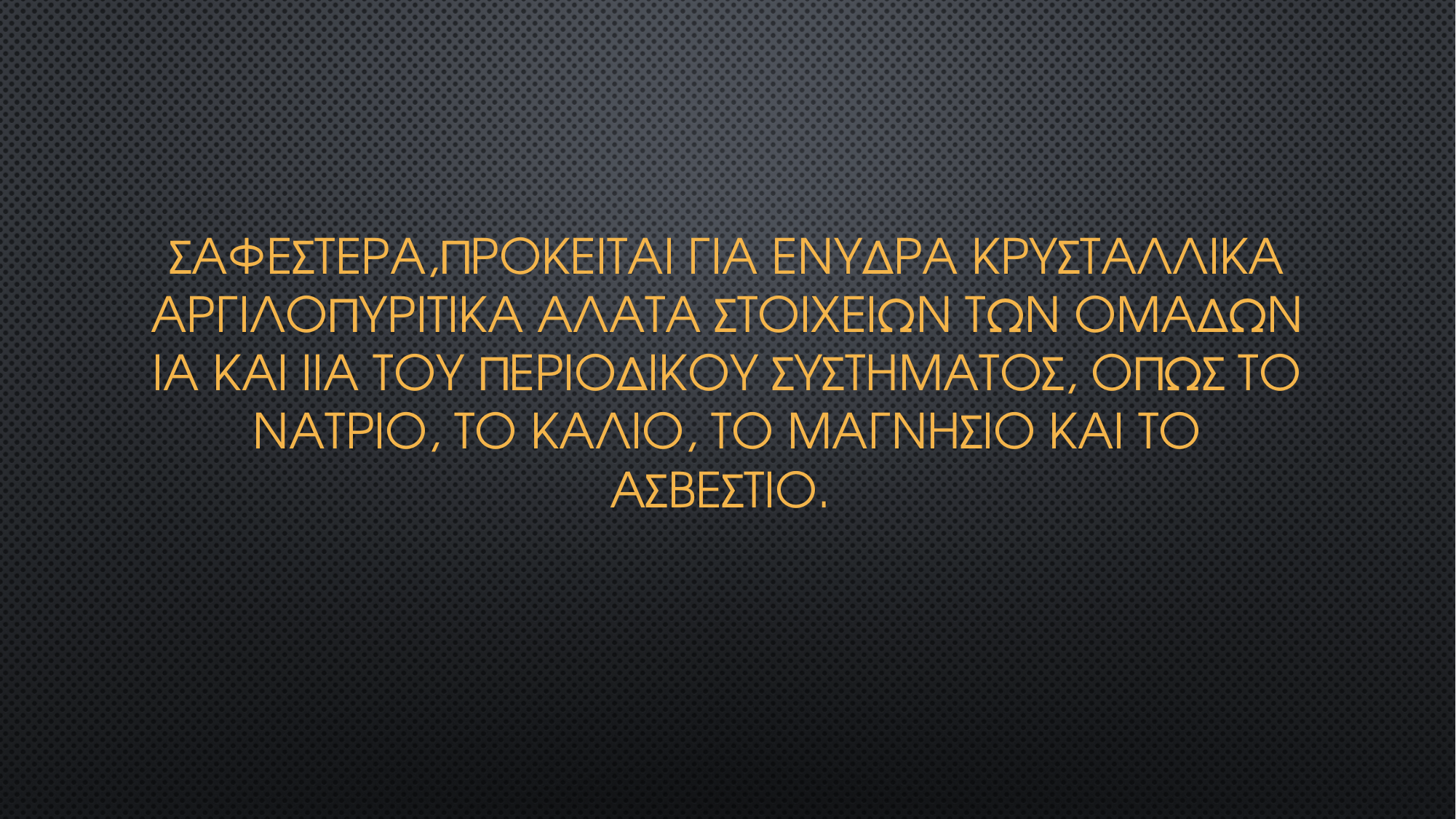

# Σαφεστερα,προκειται για ενυδρα κρυσταλλικα αργιλοπυριτικα αλατα στοιχειων των ομαδων ΙΑ και ΙΙΑ του περιοδικου συστηματος, οπως το νατριο, το καλιο, το μαγνησιο και το ασβεστιο.